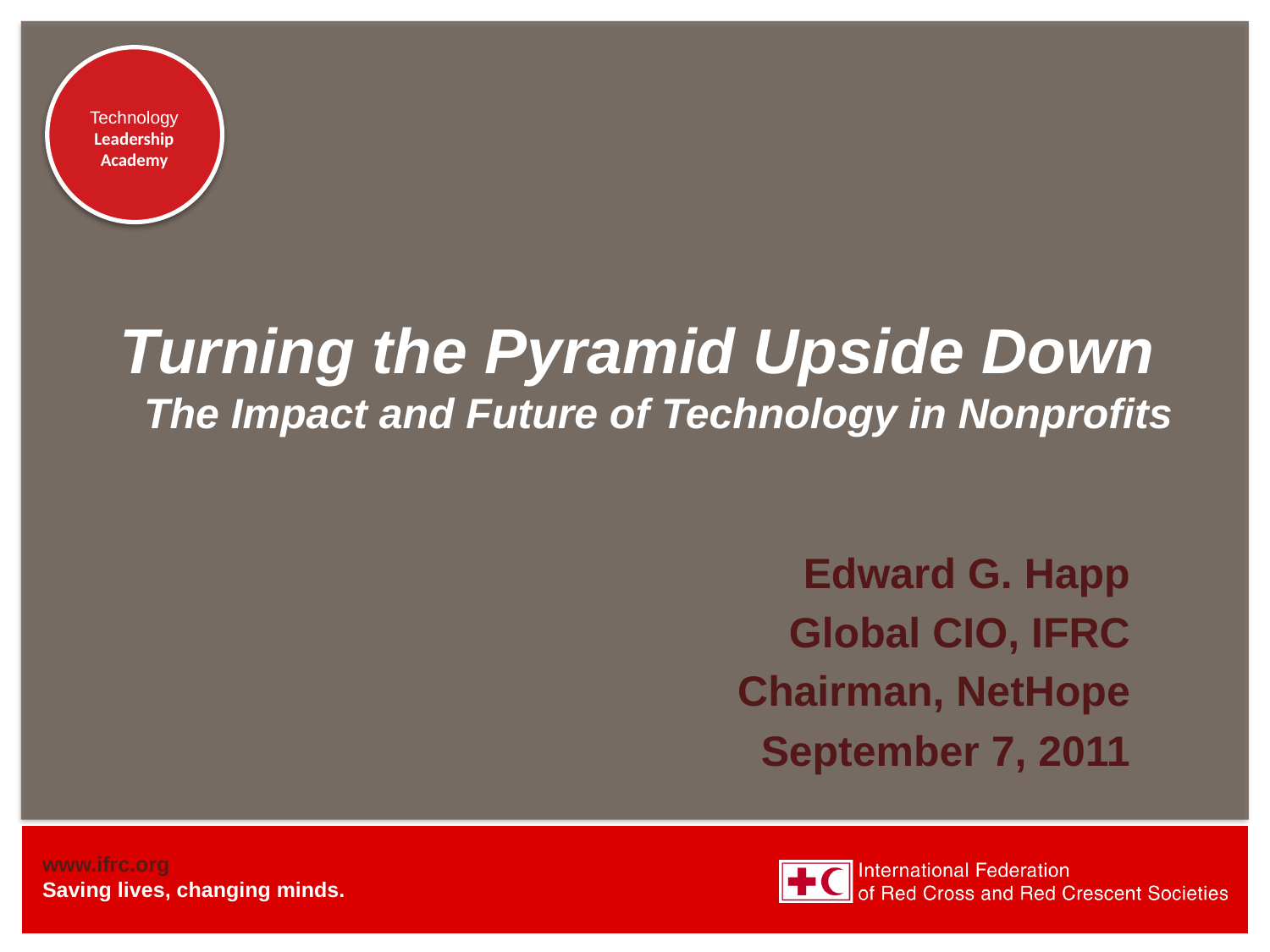

# Turning the Pyramid Upside Down The Impact and Future of Technology in Nonprofits
Edward G. Happ
Global CIO, IFRC
Chairman, NetHope
September 7, 2011